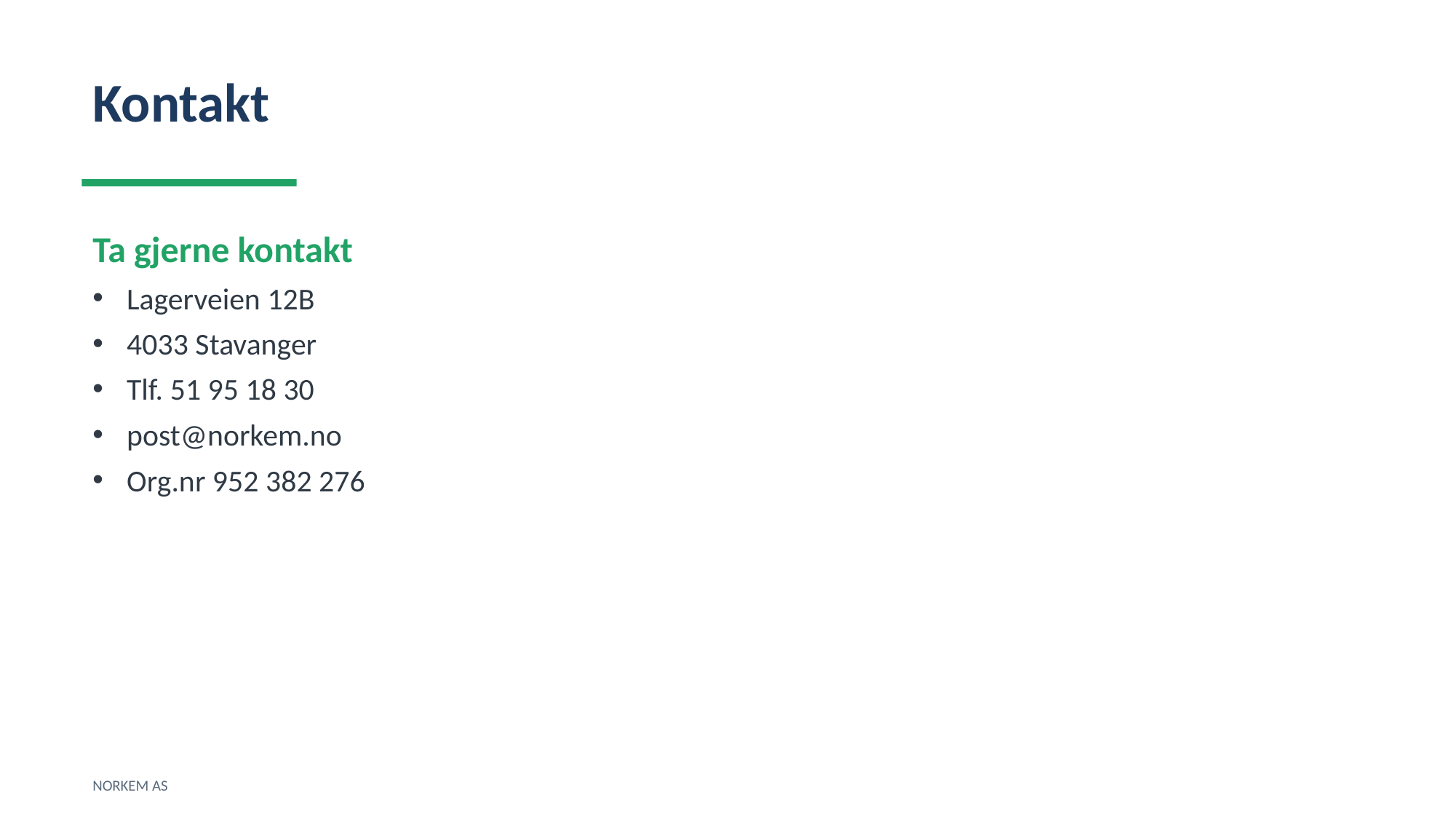

Kontakt

Ta gjerne kontakt
Lagerveien 12B
4033 Stavanger
Tlf. 51 95 18 30
post@norkem.no
Org.nr 952 382 276
NORKEM AS